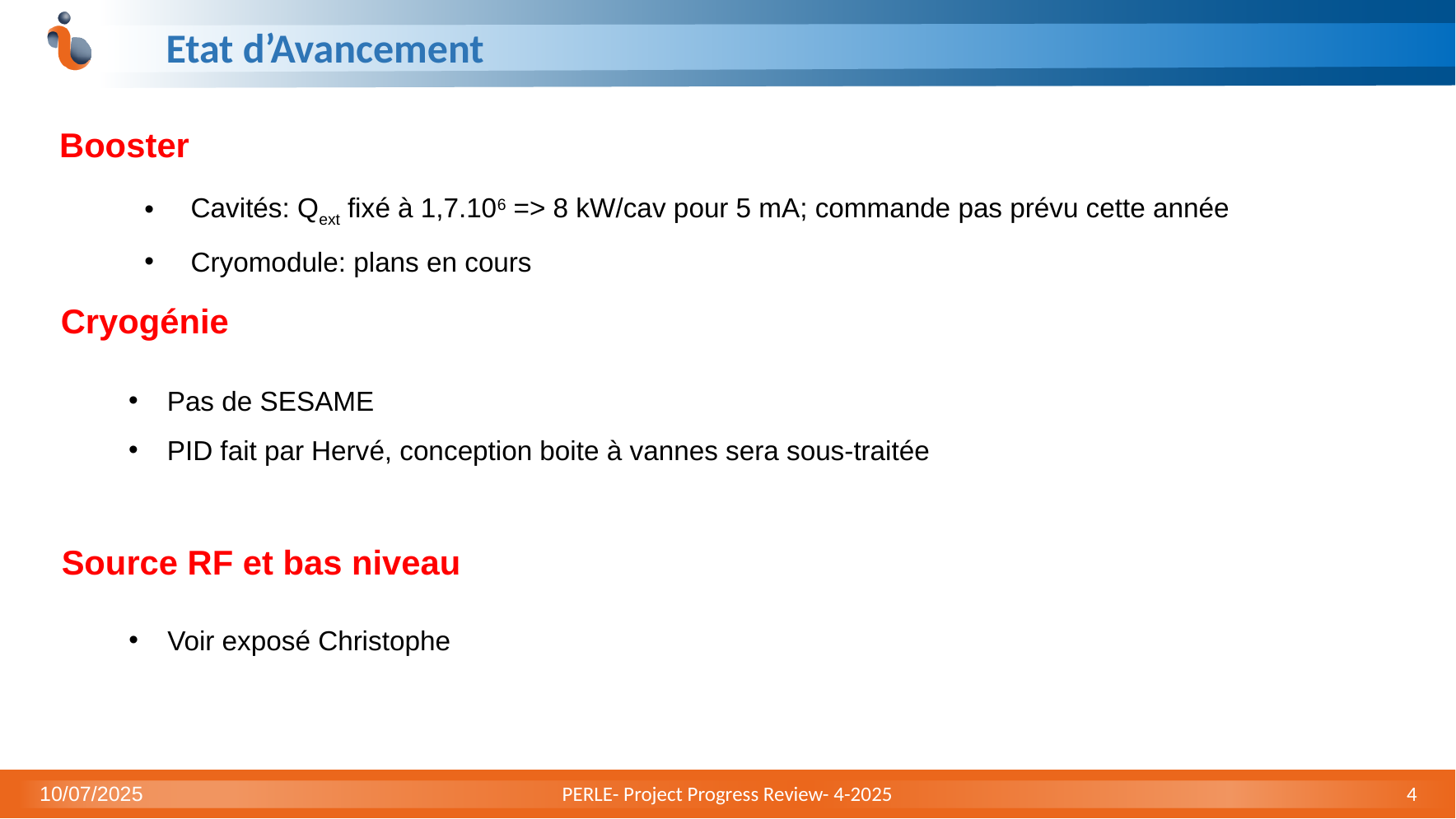

# Etat d’Avancement
Booster
Cavités: Qext fixé à 1,7.106 => 8 kW/cav pour 5 mA; commande pas prévu cette année
Cryomodule: plans en cours
Cryogénie
Pas de SESAME
PID fait par Hervé, conception boite à vannes sera sous-traitée
Source RF et bas niveau
Voir exposé Christophe
10/07/2025
PERLE- Project Progress Review- 4-2025
4